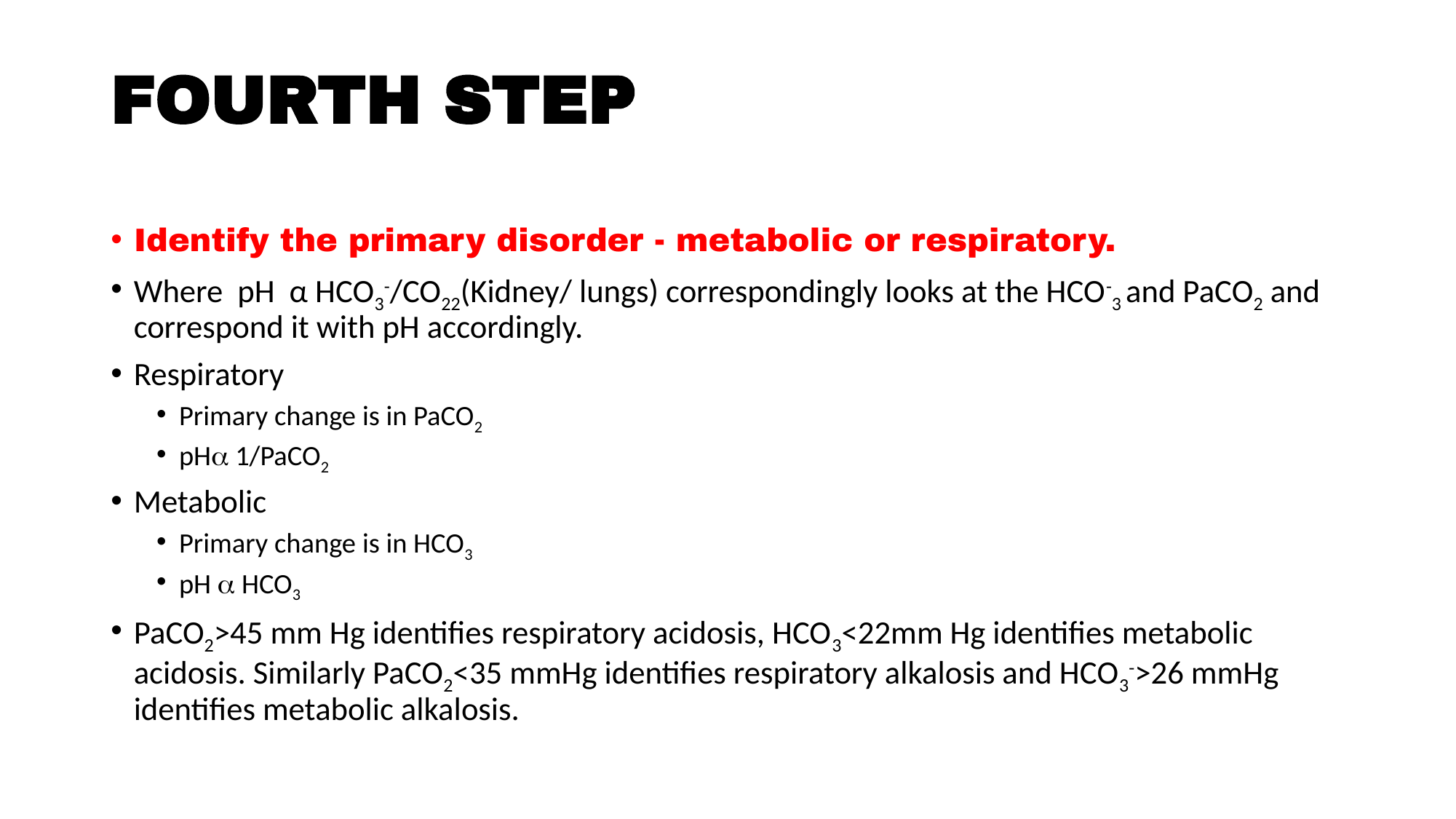

# FOURTH STEP
Identify the primary disorder - metabolic or respiratory.
Where  pH  α HCO3-/CO22(Kidney/ lungs) correspondingly looks at the HCO-3 and PaCO2 and correspond it with pH accordingly.
Respiratory
Primary change is in PaCO2
pHα 1/PaCO2
Metabolic
Primary change is in HCO3
pH α HCO3
PaCO2>45 mm Hg identifies respiratory acidosis, HCO3<22mm Hg identifies metabolic acidosis. Similarly PaCO2<35 mmHg identifies respiratory alkalosis and HCO3->26 mmHg identifies metabolic alkalosis.